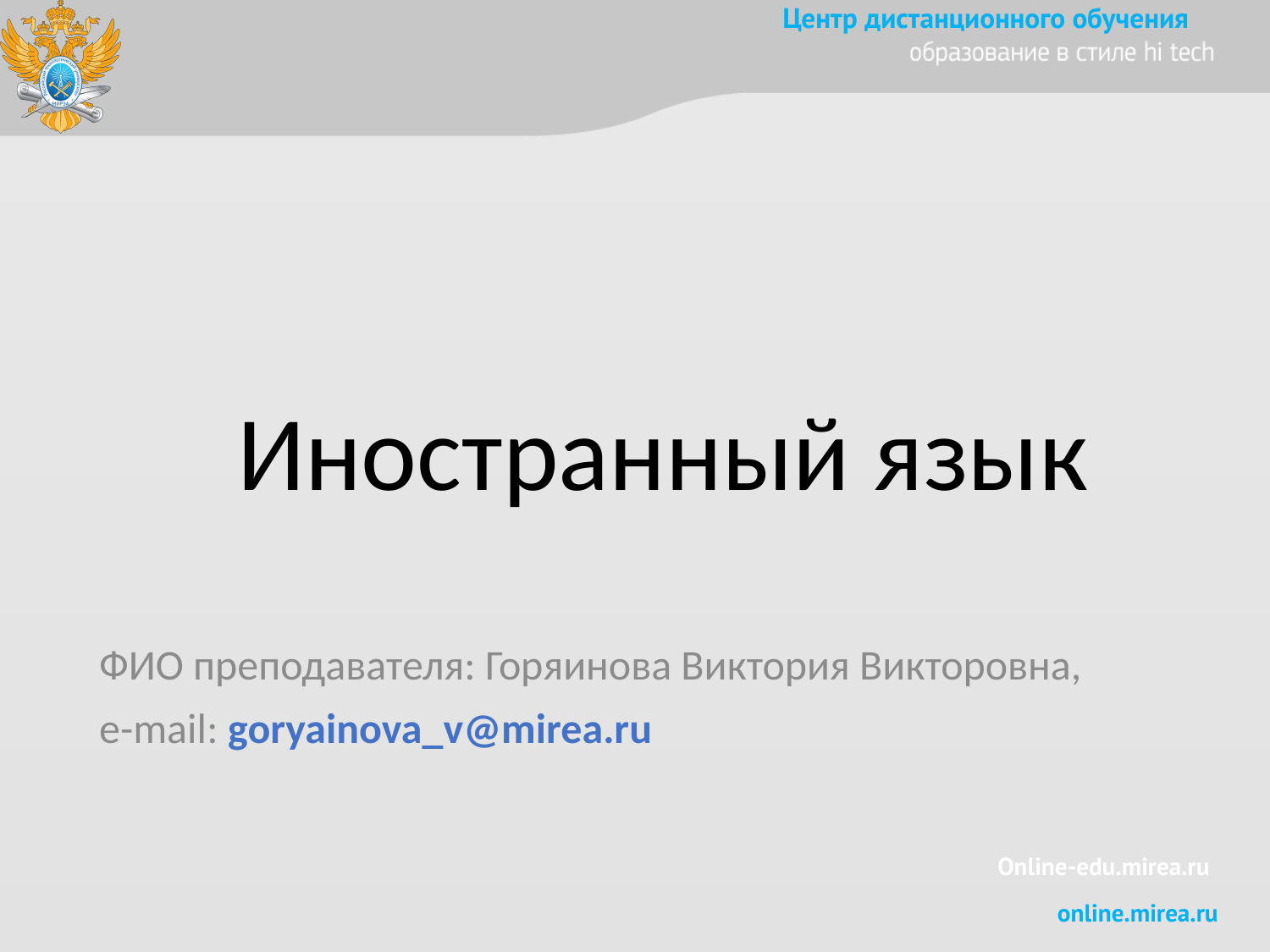

# Иностранный язык
ФИО преподавателя: Горяинова Виктория Викторовна,
e-mail: goryainova_v@mirea.ru

Online-edu.mirea.ru